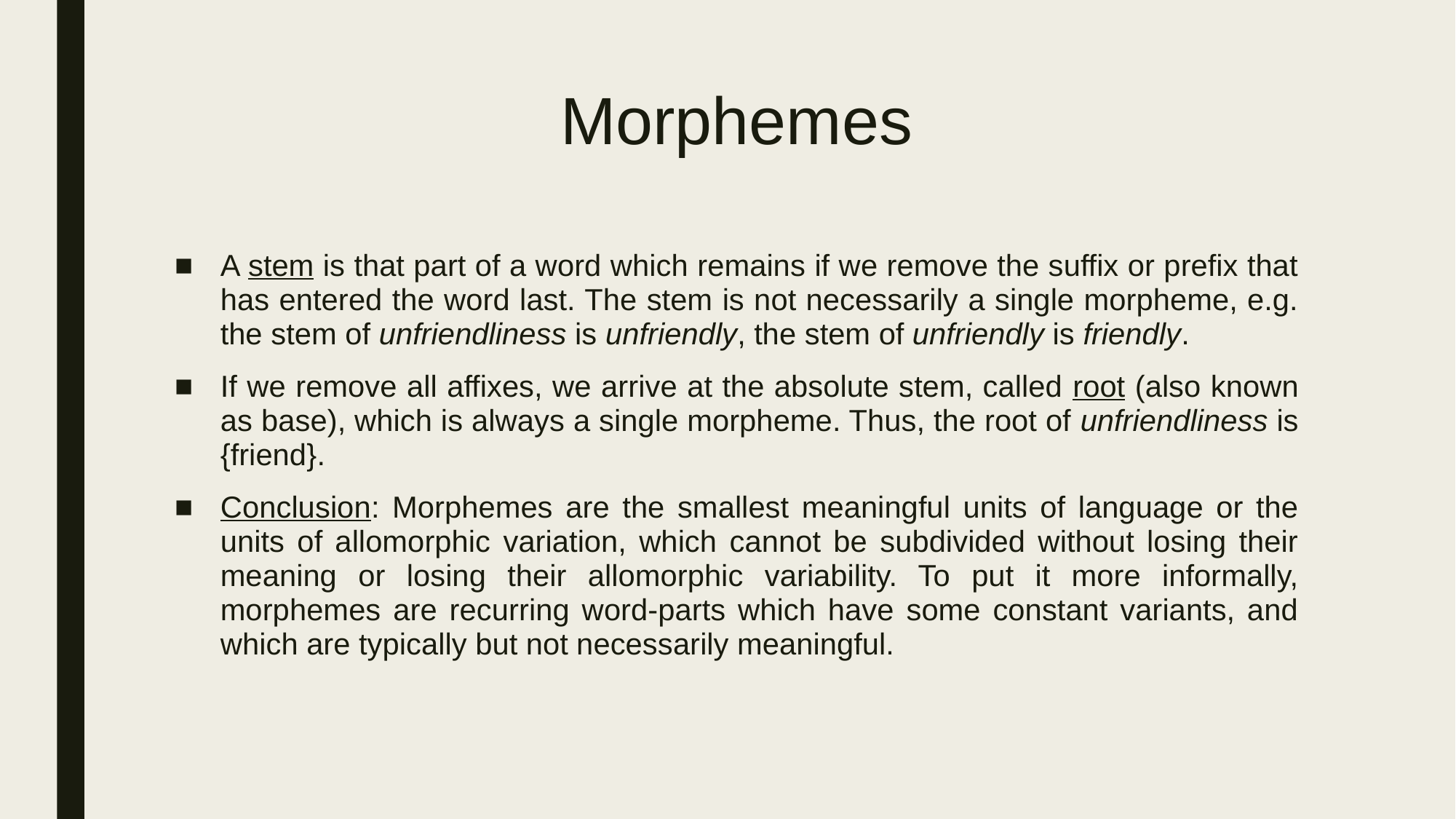

# Morphemes
A stem is that part of a word which remains if we remove the suffix or prefix that has entered the word last. The stem is not necessarily a single morpheme, e.g. the stem of unfriendliness is unfriendly, the stem of unfriendly is friendly.
If we remove all affixes, we arrive at the absolute stem, called root (also known as base), which is always a single morpheme. Thus, the root of unfriendliness is {friend}.
Conclusion: Morphemes are the smallest meaningful units of language or the units of allomorphic variation, which cannot be subdivided without losing their meaning or losing their allomorphic variability. To put it more informally, morphemes are recurring word-parts which have some constant variants, and which are typically but not necessarily meaningful.